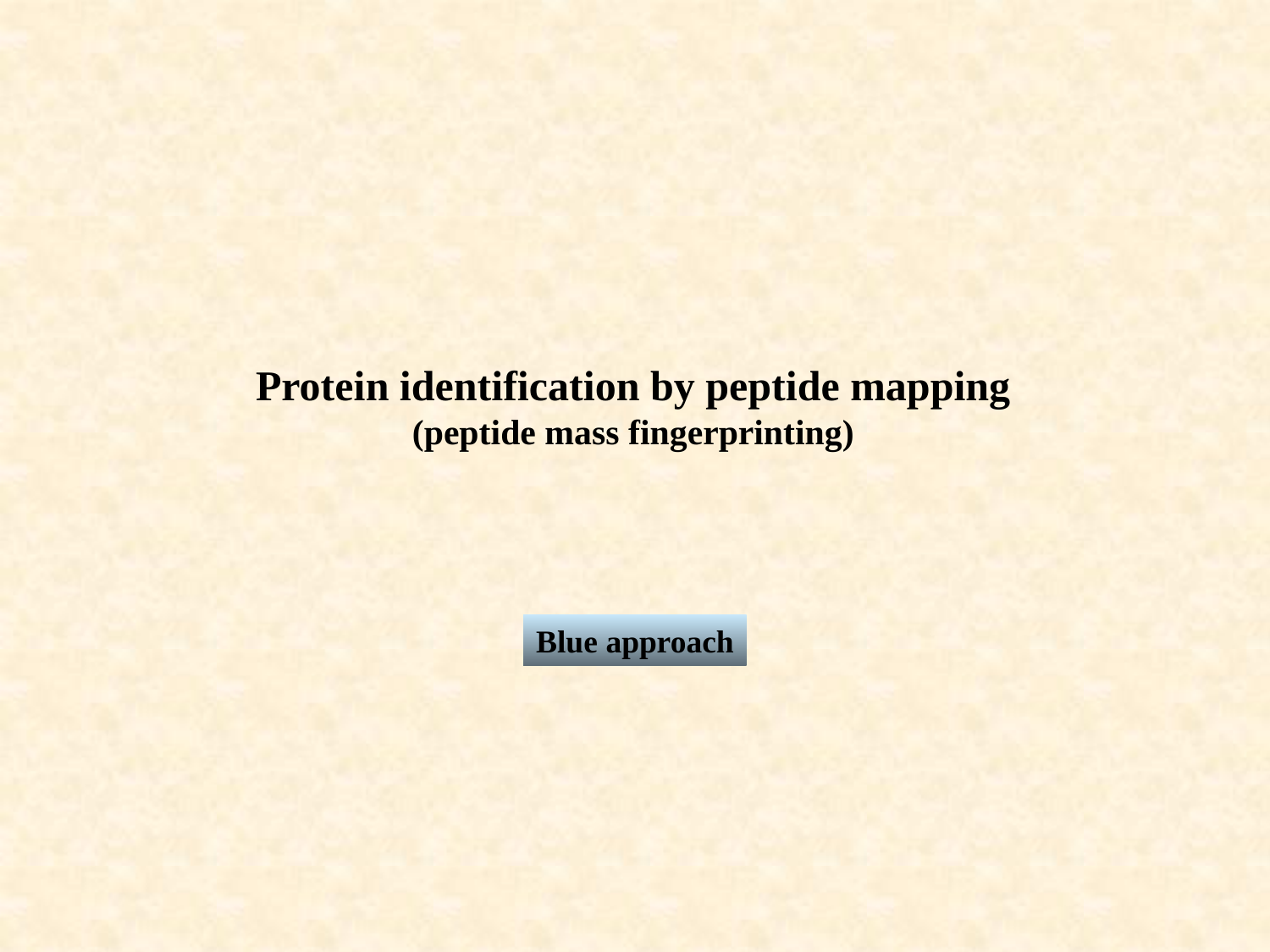

Protein identification by peptide mapping
(peptide mass fingerprinting)
Blue approach